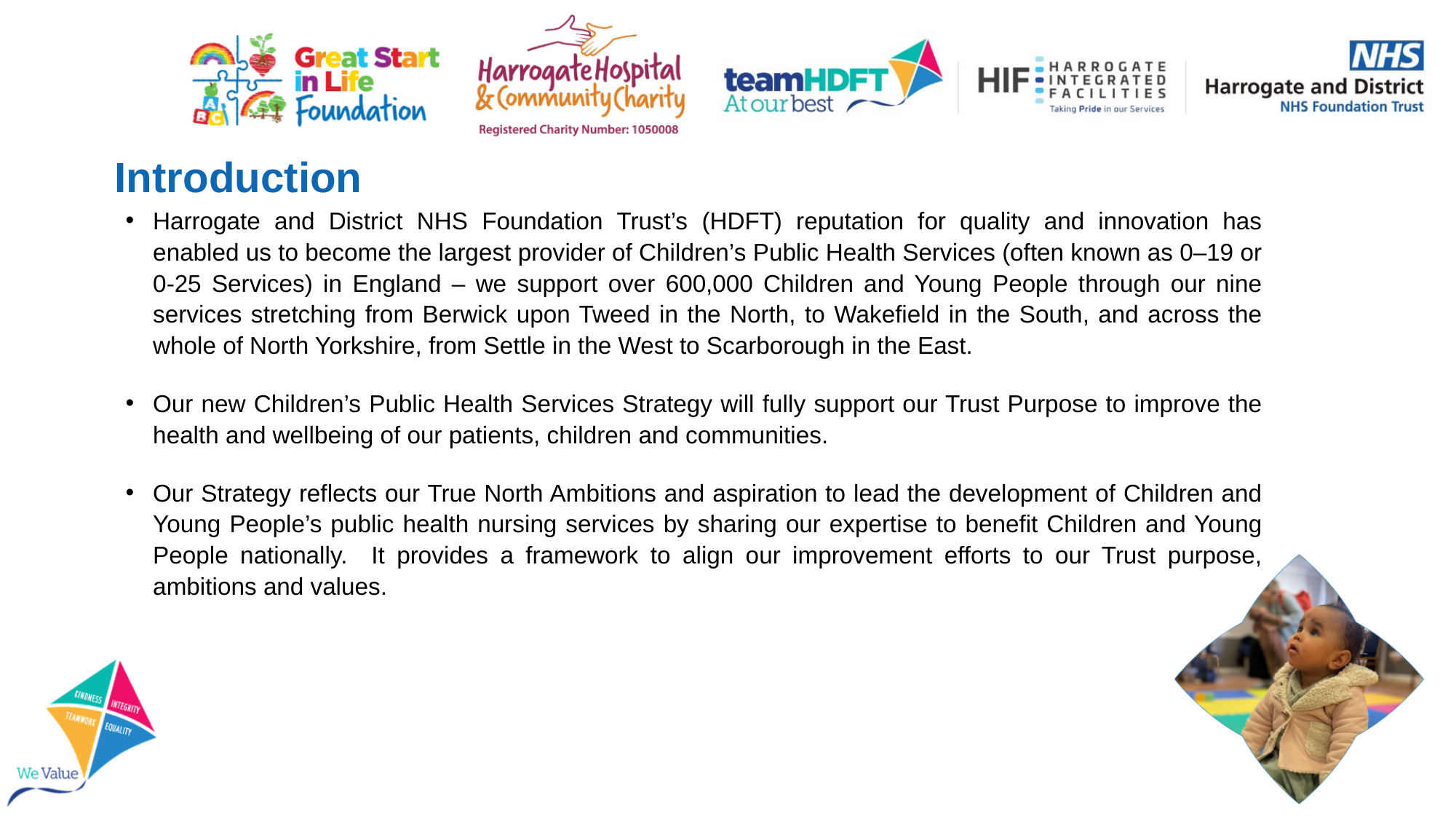

# Introduction
Harrogate and District NHS Foundation Trust’s (HDFT) reputation for quality and innovation has enabled us to become the largest provider of Children’s Public Health Services (often known as 0–19 or 0-25 Services) in England – we support over 600,000 Children and Young People through our nine services stretching from Berwick upon Tweed in the North, to Wakefield in the South, and across the whole of North Yorkshire, from Settle in the West to Scarborough in the East.
Our new Children’s Public Health Services Strategy will fully support our Trust Purpose to improve the health and wellbeing of our patients, children and communities.
Our Strategy reflects our True North Ambitions and aspiration to lead the development of Children and Young People’s public health nursing services by sharing our expertise to benefit Children and Young People nationally.  It provides a framework to align our improvement efforts to our Trust purpose, ambitions and values.